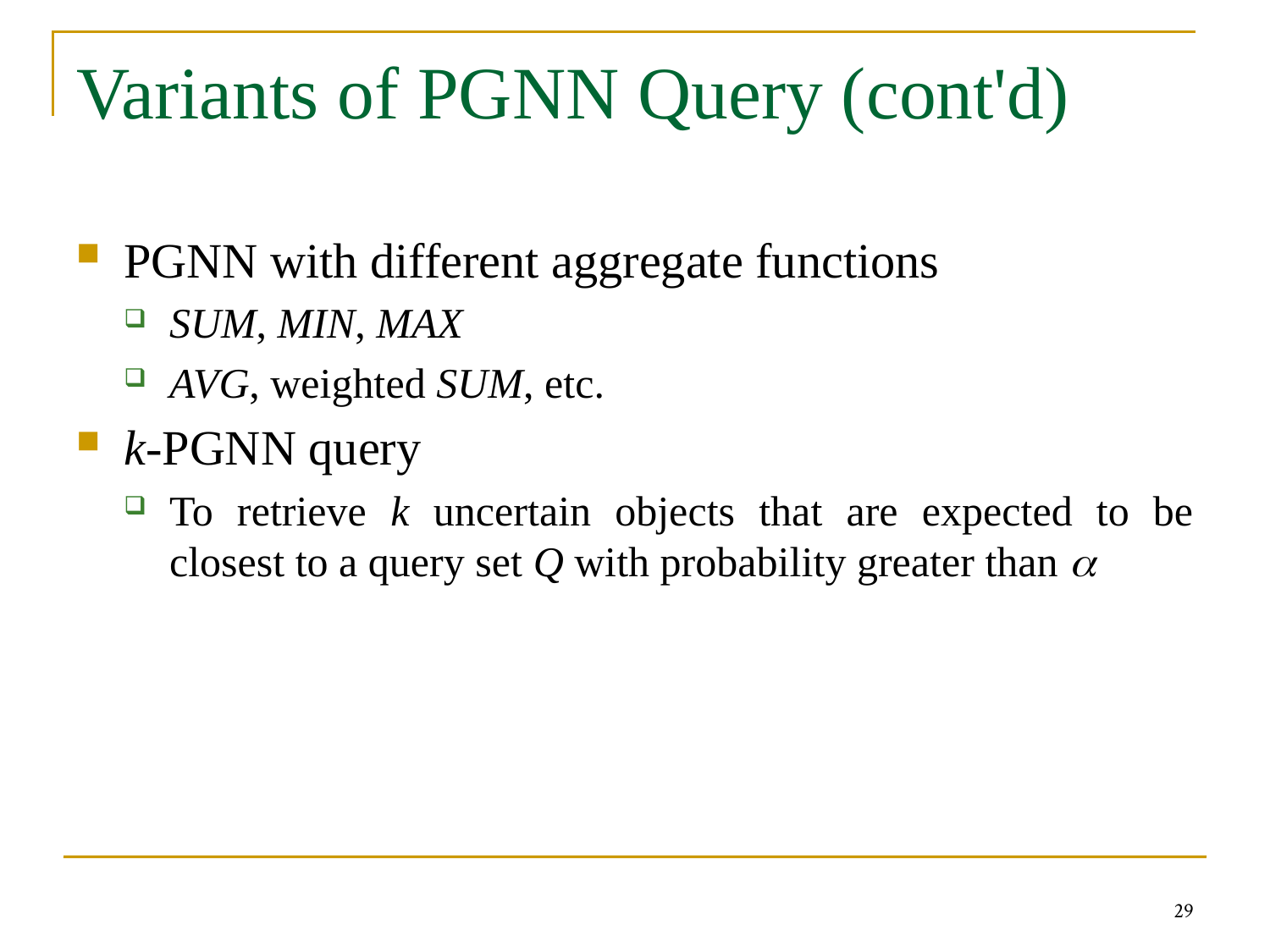

# Variants of PGNN Query (cont'd)
PGNN with different aggregate functions
SUM, MIN, MAX
AVG, weighted SUM, etc.
k-PGNN query
To retrieve k uncertain objects that are expected to be closest to a query set Q with probability greater than α

29